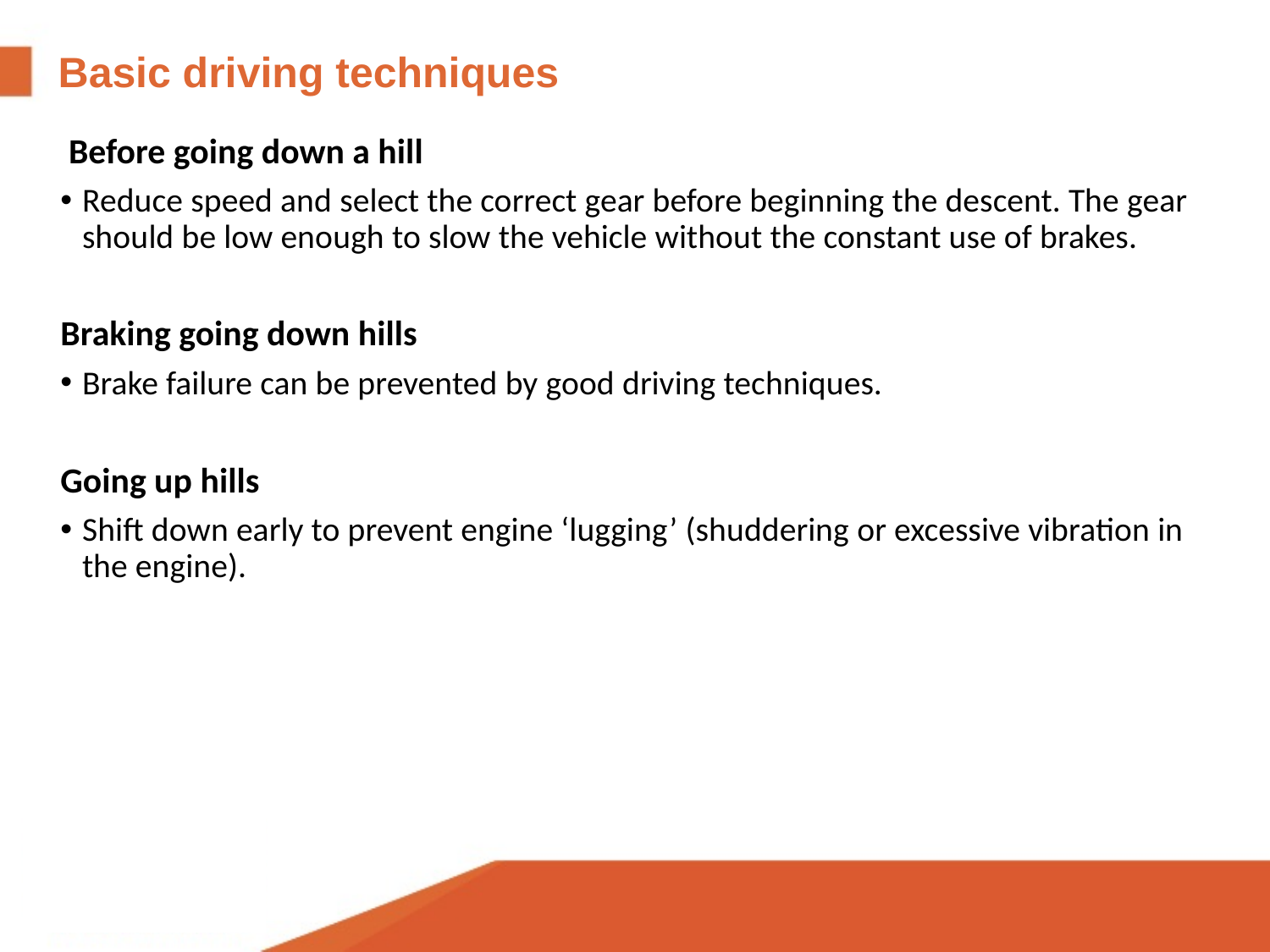

# Basic driving techniques

 Before going down a hill
Reduce speed and select the correct gear before beginning the descent. The gear should be low enough to slow the vehicle without the constant use of brakes.

Braking going down hills
Brake failure can be prevented by good driving techniques.

Going up hills
Shift down early to prevent engine ‘lugging’ (shuddering or excessive vibration in the engine).